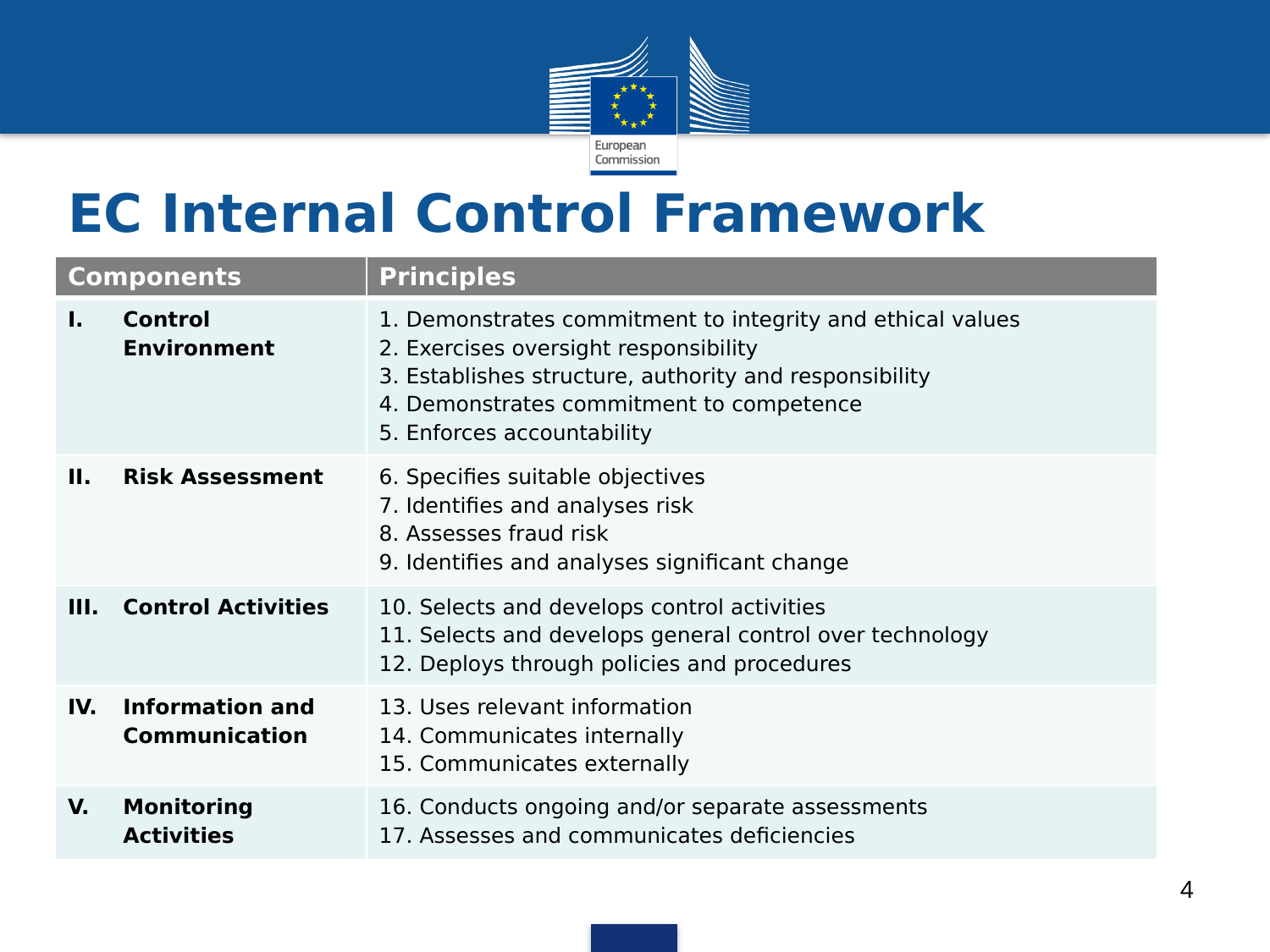

# EC Internal Control Framework
| Components | Principles |
| --- | --- |
| Control Environment | 1. Demonstrates commitment to integrity and ethical values 2. Exercises oversight responsibility 3. Establishes structure, authority and responsibility 4. Demonstrates commitment to competence 5. Enforces accountability |
| Risk Assessment | 6. Specifies suitable objectives 7. Identifies and analyses risk 8. Assesses fraud risk 9. Identifies and analyses significant change |
| Control Activities | 10. Selects and develops control activities 11. Selects and develops general control over technology 12. Deploys through policies and procedures |
| Information and Communication | 13. Uses relevant information 14. Communicates internally 15. Communicates externally |
| Monitoring Activities | 16. Conducts ongoing and/or separate assessments 17. Assesses and communicates deficiencies |
4